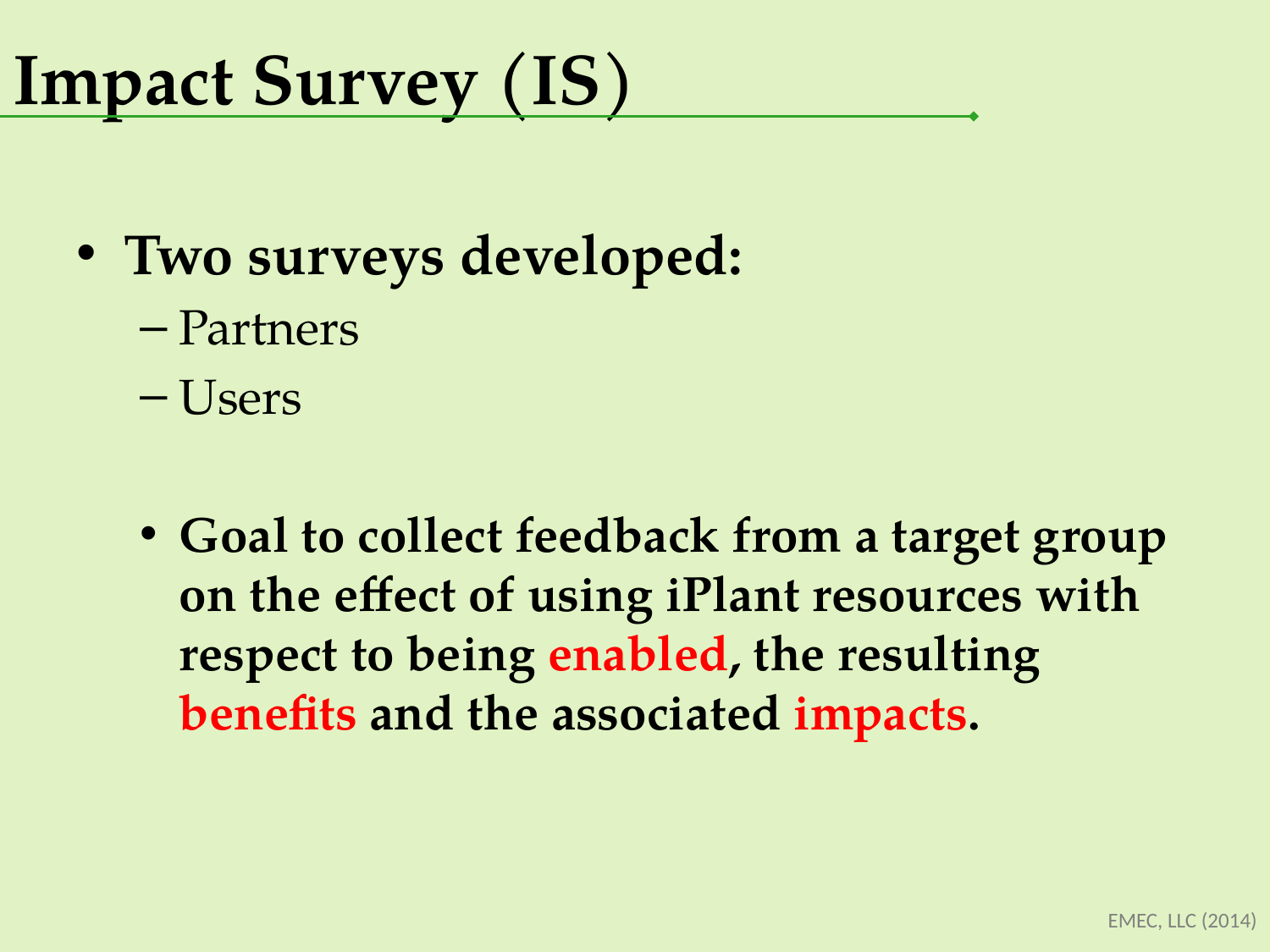

Impact Survey (IS)
Two surveys developed:
Partners
Users

Goal to collect feedback from a target group on the effect of using iPlant resources with respect to being enabled, the resulting benefits and the associated impacts.
EMEC, LLC (2014)